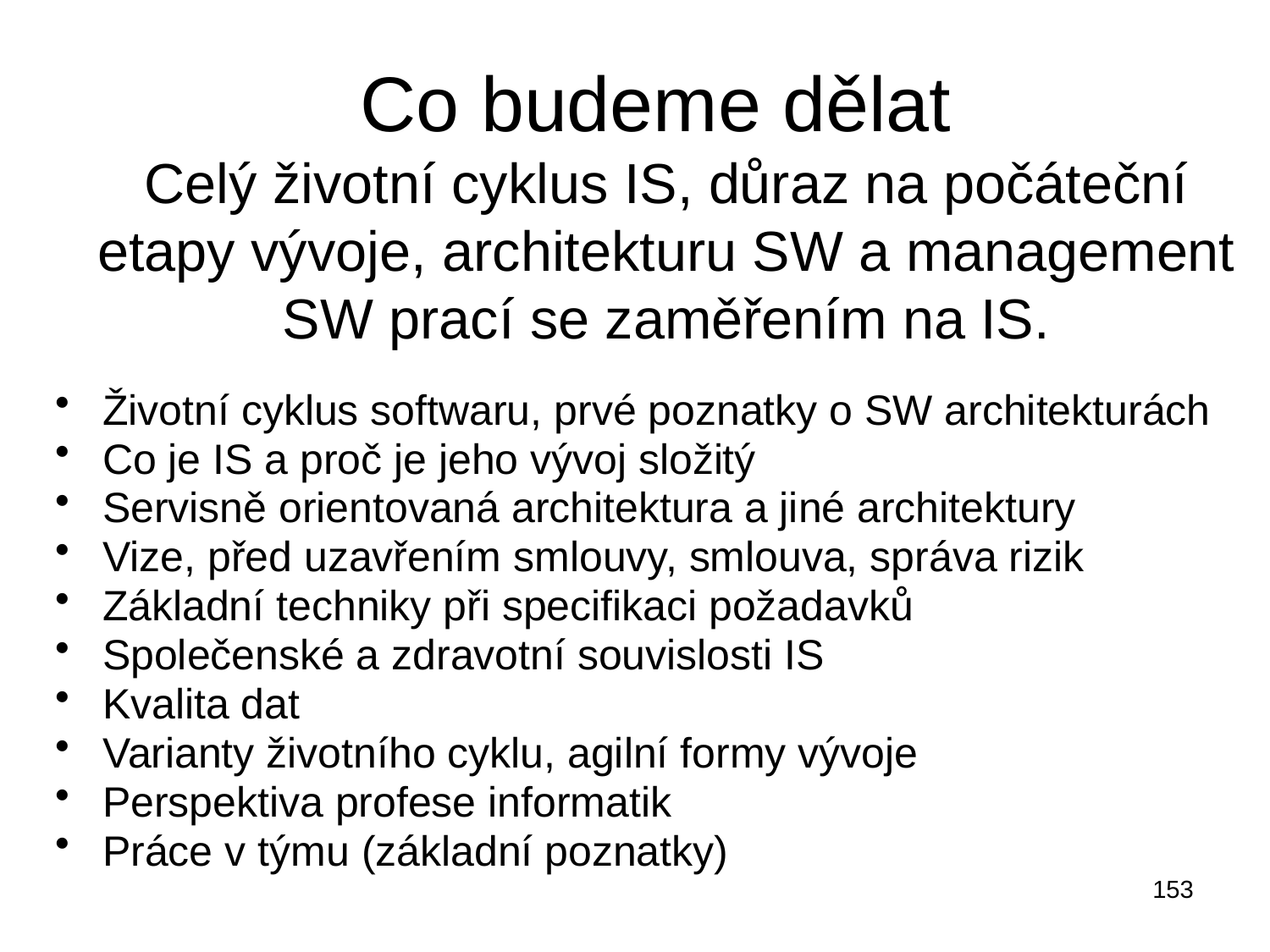

# Co budeme dělat Celý životní cyklus IS, důraz na počáteční etapy vývoje, architekturu SW a management SW prací se zaměřením na IS.
Životní cyklus softwaru, prvé poznatky o SW architekturách
Co je IS a proč je jeho vývoj složitý
Servisně orientovaná architektura a jiné architektury
Vize, před uzavřením smlouvy, smlouva, správa rizik
Základní techniky při specifikaci požadavků
Společenské a zdravotní souvislosti IS
Kvalita dat
Varianty životního cyklu, agilní formy vývoje
Perspektiva profese informatik
Práce v týmu (základní poznatky)
153